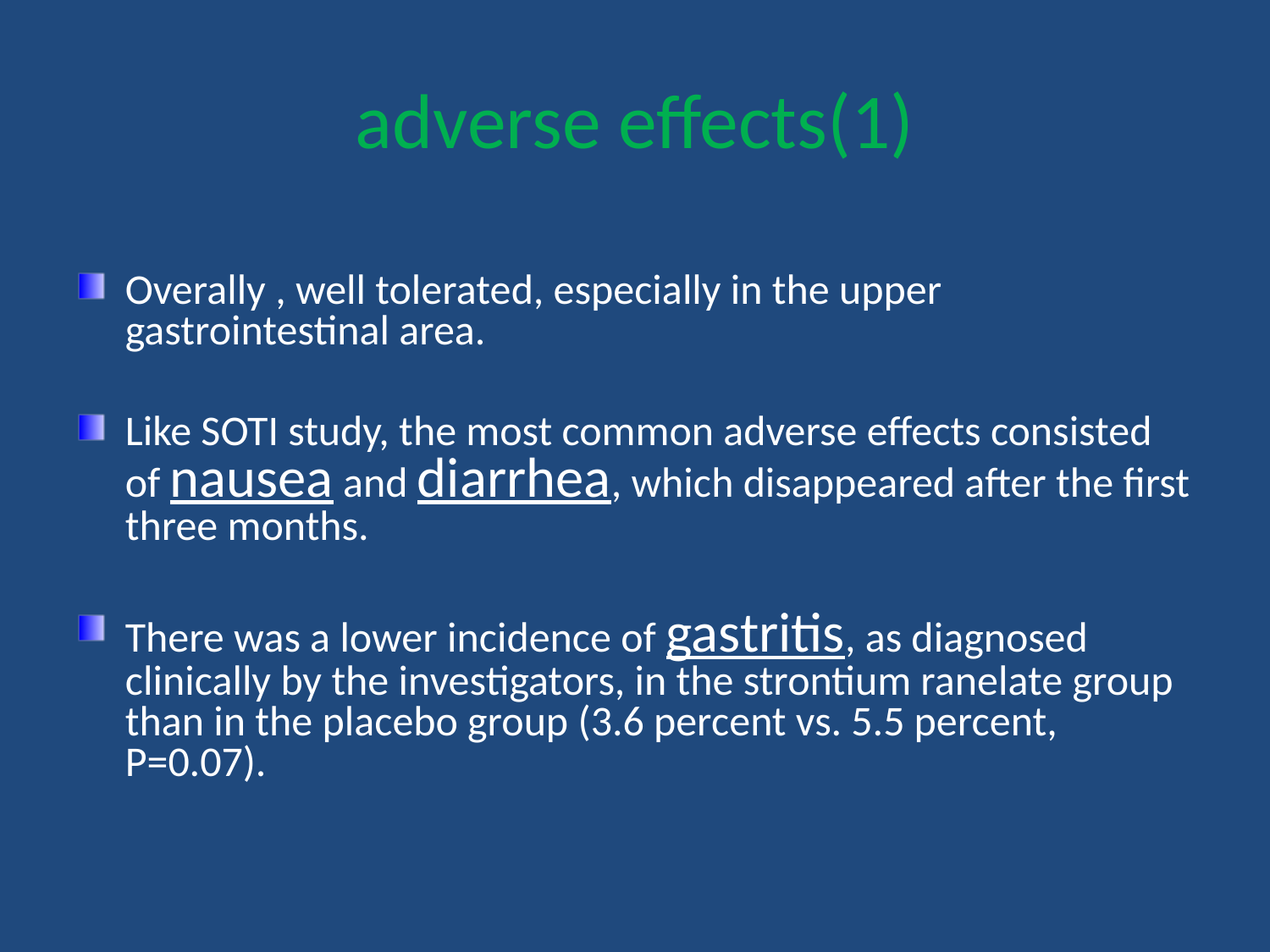

# adverse effects(1)

Overally , well tolerated, especially in the upper gastrointestinal area.

Like SOTI study, the most common adverse effects consisted of nausea and diarrhea, which disappeared after the first three months.

There was a lower incidence of gastritis, as diagnosed clinically by the investigators, in the strontium ranelate group than in the placebo group (3.6 percent vs. 5.5 percent, P=0.07).